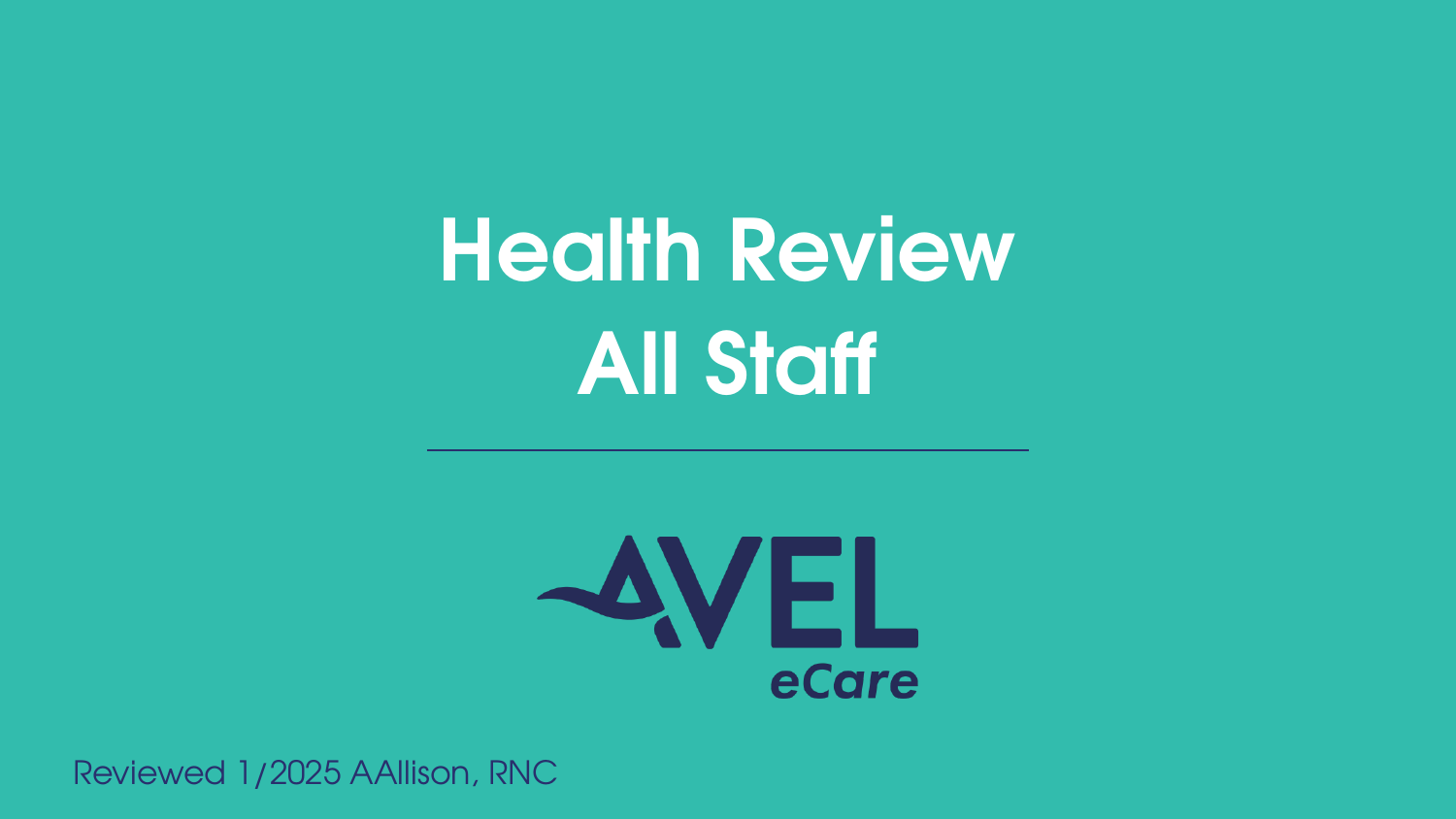

Health Review
All Staff
Reviewed 1/2025 AAllison, RNC